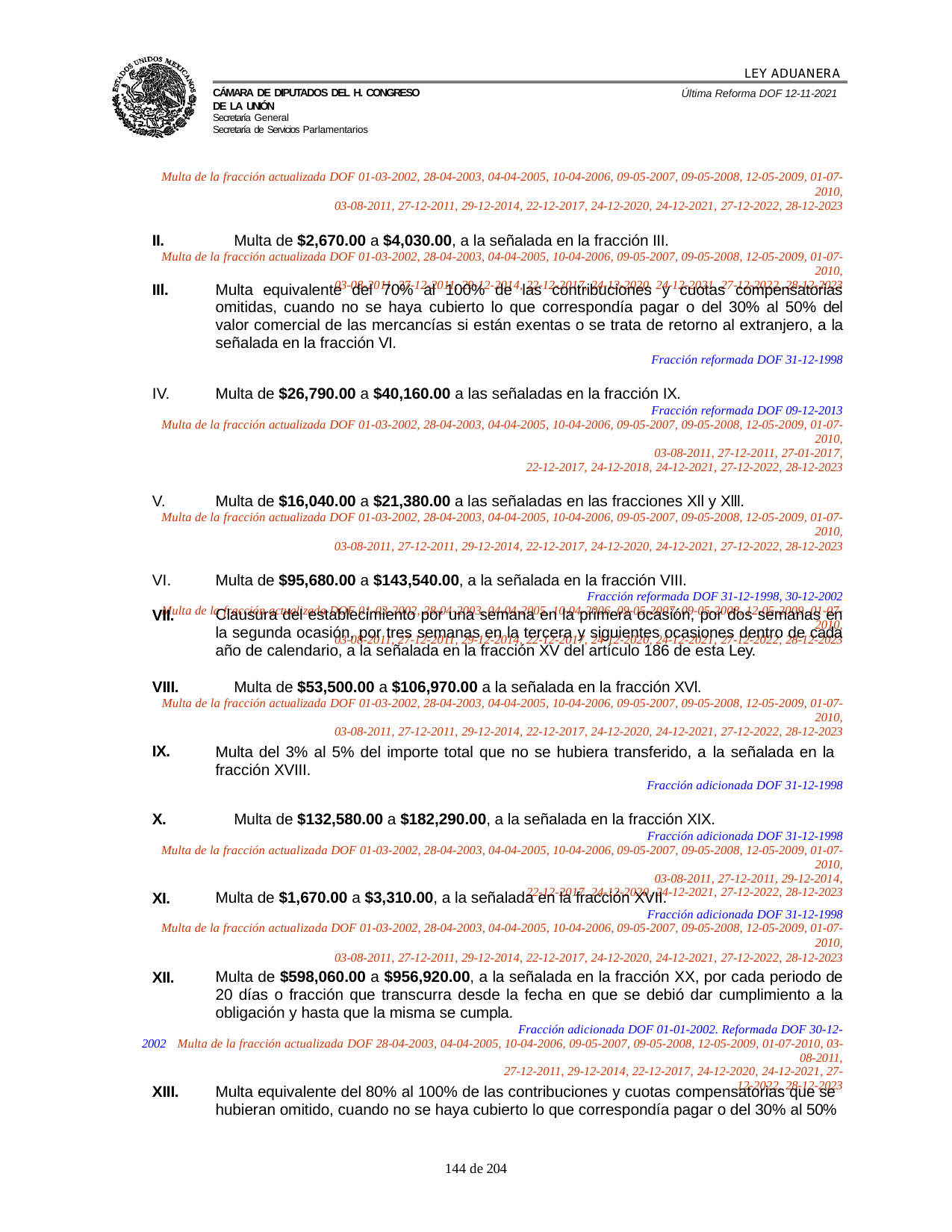

LEY ADUANERA

Última Reforma DOF 12-11-2021
Cámara de Diputados del H. Congreso de la Unión
Secretaría General
Secretaría de Servicios Parlamentarios
Multa de la fracción actualizada DOF 01-03-2002, 28-04-2003, 04-04-2005, 10-04-2006, 09-05-2007, 09-05-2008, 12-05-2009, 01-07-2010,
03-08-2011, 27-12-2011, 29-12-2014, 22-12-2017, 24-12-2020, 24-12-2021, 27-12-2022, 28-12-2023

II.	Multa de $2,670.00 a $4,030.00, a la señalada en la fracción III.
Multa de la fracción actualizada DOF 01-03-2002, 28-04-2003, 04-04-2005, 10-04-2006, 09-05-2007, 09-05-2008, 12-05-2009, 01-07-2010,
03-08-2011, 27-12-2011, 29-12-2014, 22-12-2017, 24-12-2020, 24-12-2021, 27-12-2022, 28-12-2023
IIl.
Multa equivalente del 70% al 100% de las contribuciones y cuotas compensatorias omitidas, cuando no se haya cubierto lo que correspondía pagar o del 30% al 50% del valor comercial de las mercancías si están exentas o se trata de retorno al extranjero, a la señalada en la fracción VI.
Fracción reformada DOF 31-12-1998
Multa de $26,790.00 a $40,160.00 a las señaladas en la fracción IX.
Fracción reformada DOF 09-12-2013 Multa de la fracción actualizada DOF 01-03-2002, 28-04-2003, 04-04-2005, 10-04-2006, 09-05-2007, 09-05-2008, 12-05-2009, 01-07-2010,
03-08-2011, 27-12-2011, 27-01-2017, 22-12-2017, 24-12-2018, 24-12-2021, 27-12-2022, 28-12-2023

Multa de $16,040.00 a $21,380.00 a las señaladas en las fracciones Xll y Xlll.
Multa de la fracción actualizada DOF 01-03-2002, 28-04-2003, 04-04-2005, 10-04-2006, 09-05-2007, 09-05-2008, 12-05-2009, 01-07-2010,
03-08-2011, 27-12-2011, 29-12-2014, 22-12-2017, 24-12-2020, 24-12-2021, 27-12-2022, 28-12-2023

Multa de $95,680.00 a $143,540.00, a la señalada en la fracción VIII.
Fracción reformada DOF 31-12-1998, 30-12-2002
Multa de la fracción actualizada DOF 01-03-2002, 28-04-2003, 04-04-2005, 10-04-2006, 09-05-2007, 09-05-2008, 12-05-2009, 01-07-2010,
03-08-2011, 27-12-2011, 29-12-2014, 22-12-2017, 24-12-2020, 24-12-2021, 27-12-2022, 28-12-2023
VII.
Clausura del establecimiento por una semana en la primera ocasión, por dos semanas en la segunda ocasión, por tres semanas en la tercera y siguientes ocasiones dentro de cada año de calendario, a la señalada en la fracción XV del artículo 186 de esta Ley.
VIII.	Multa de $53,500.00 a $106,970.00 a la señalada en la fracción XVl.
Multa de la fracción actualizada DOF 01-03-2002, 28-04-2003, 04-04-2005, 10-04-2006, 09-05-2007, 09-05-2008, 12-05-2009, 01-07-2010,
03-08-2011, 27-12-2011, 29-12-2014, 22-12-2017, 24-12-2020, 24-12-2021, 27-12-2022, 28-12-2023
IX.
Multa del 3% al 5% del importe total que no se hubiera transferido, a la señalada en la fracción XVIII.
Fracción adicionada DOF 31-12-1998
X.	Multa de $132,580.00 a $182,290.00, a la señalada en la fracción XIX.
Fracción adicionada DOF 31-12-1998 Multa de la fracción actualizada DOF 01-03-2002, 28-04-2003, 04-04-2005, 10-04-2006, 09-05-2007, 09-05-2008, 12-05-2009, 01-07-2010,
03-08-2011, 27-12-2011, 29-12-2014, 22-12-2017, 24-12-2020, 24-12-2021, 27-12-2022, 28-12-2023
XI.
Multa de $1,670.00 a $3,310.00, a la señalada en la fracción XVII.
Fracción adicionada DOF 31-12-1998
Multa de la fracción actualizada DOF 01-03-2002, 28-04-2003, 04-04-2005, 10-04-2006, 09-05-2007, 09-05-2008, 12-05-2009, 01-07-2010,
03-08-2011, 27-12-2011, 29-12-2014, 22-12-2017, 24-12-2020, 24-12-2021, 27-12-2022, 28-12-2023
XII.
Multa de $598,060.00 a $956,920.00, a la señalada en la fracción XX, por cada periodo de 20 días o fracción que transcurra desde la fecha en que se debió dar cumplimiento a la obligación y hasta que la misma se cumpla.
Fracción adicionada DOF 01-01-2002. Reformada DOF 30-12-2002 Multa de la fracción actualizada DOF 28-04-2003, 04-04-2005, 10-04-2006, 09-05-2007, 09-05-2008, 12-05-2009, 01-07-2010, 03-08-2011,
27-12-2011, 29-12-2014, 22-12-2017, 24-12-2020, 24-12-2021, 27-12-2022, 28-12-2023
XIII.
Multa equivalente del 80% al 100% de las contribuciones y cuotas compensatorias que se hubieran omitido, cuando no se haya cubierto lo que correspondía pagar o del 30% al 50%
144 de 204